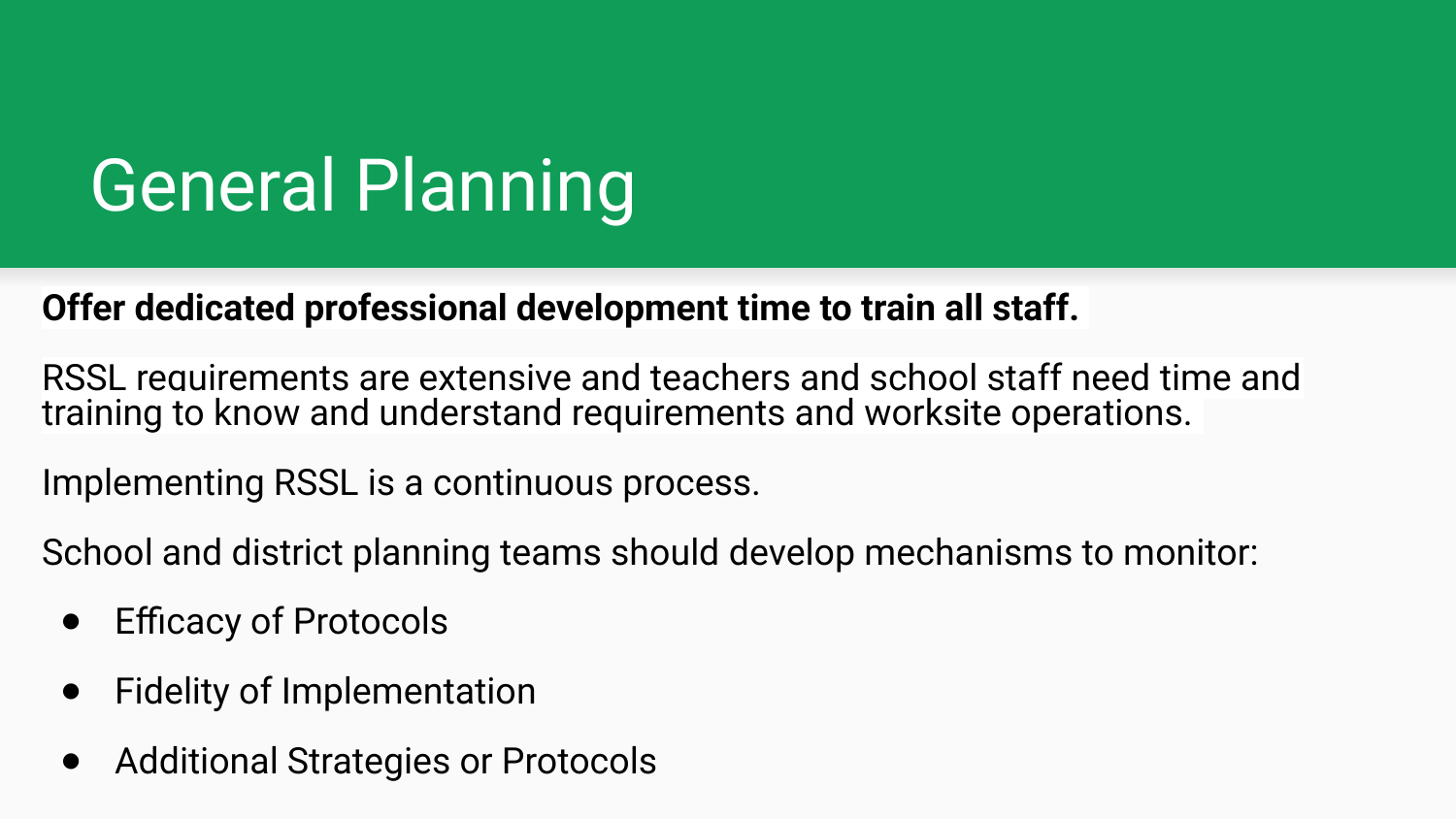

# General Planning
Offer dedicated professional development time to train all staff.

RSSL requirements are extensive and teachers and school staff need time and training to know and understand requirements and worksite operations.

Implementing RSSL is a continuous process.

School and district planning teams should develop mechanisms to monitor:

Efficacy of Protocols

Fidelity of Implementation

Additional Strategies or Protocols